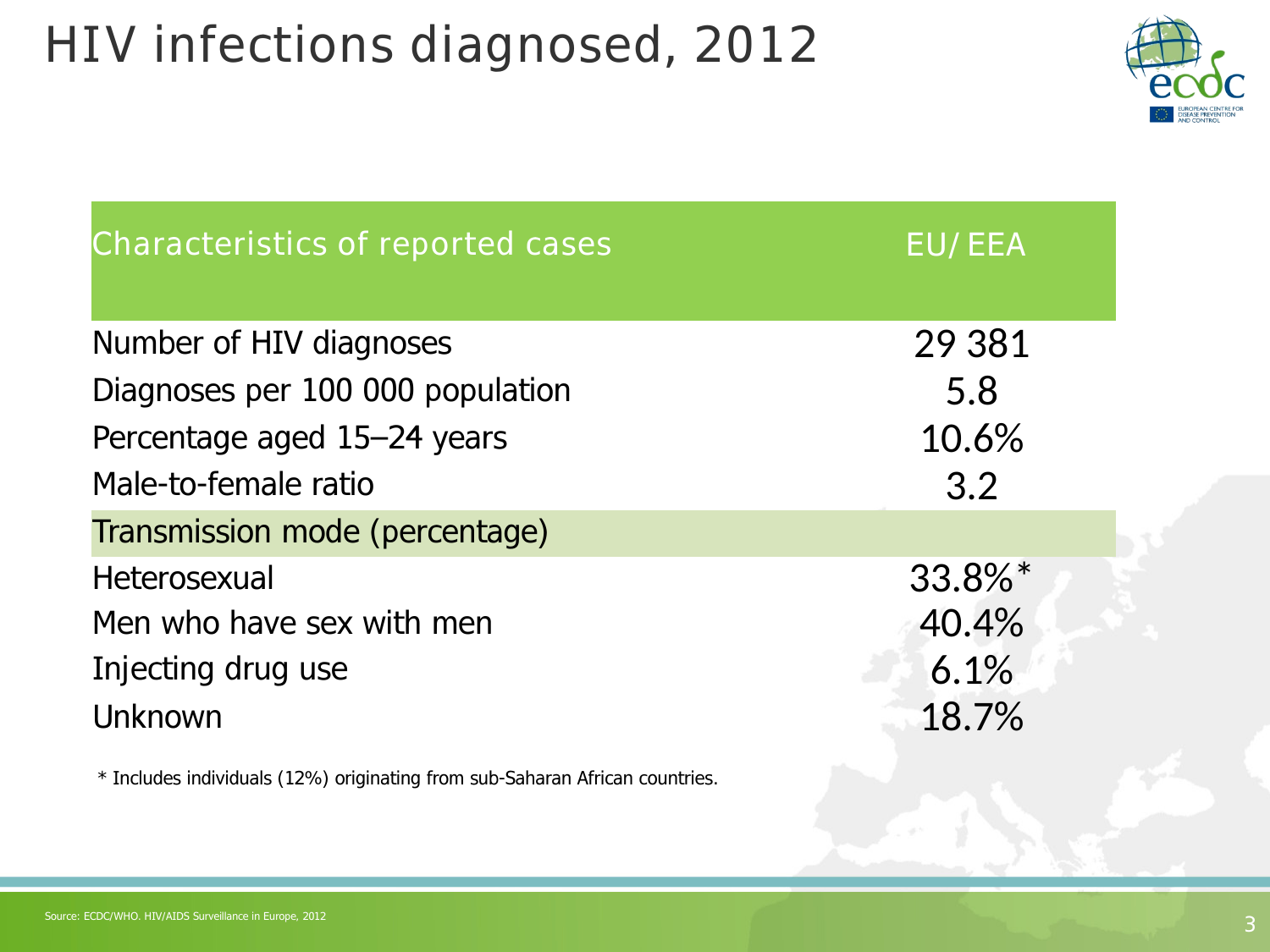

# HIV infections diagnosed, 2012

| Characteristics of reported cases | EU/EEA |
| --- | --- |
| Number of HIV diagnoses | 29 381 |
| Diagnoses per 100 000 population | 5.8 |
| Percentage aged 15–24 years | 10.6% |
| Male-to-female ratio | 3.2 |
| Transmission mode (percentage) |  |
| Heterosexual | 33.8%\* |
| Men who have sex with men | 40.4% |
| Injecting drug use | 6.1% |
| Unknown | 18.7% |
* Includes individuals (12%) originating from sub-Saharan African countries.
Source: ECDC/WHO. HIV/AIDS Surveillance in Europe, 2012
3